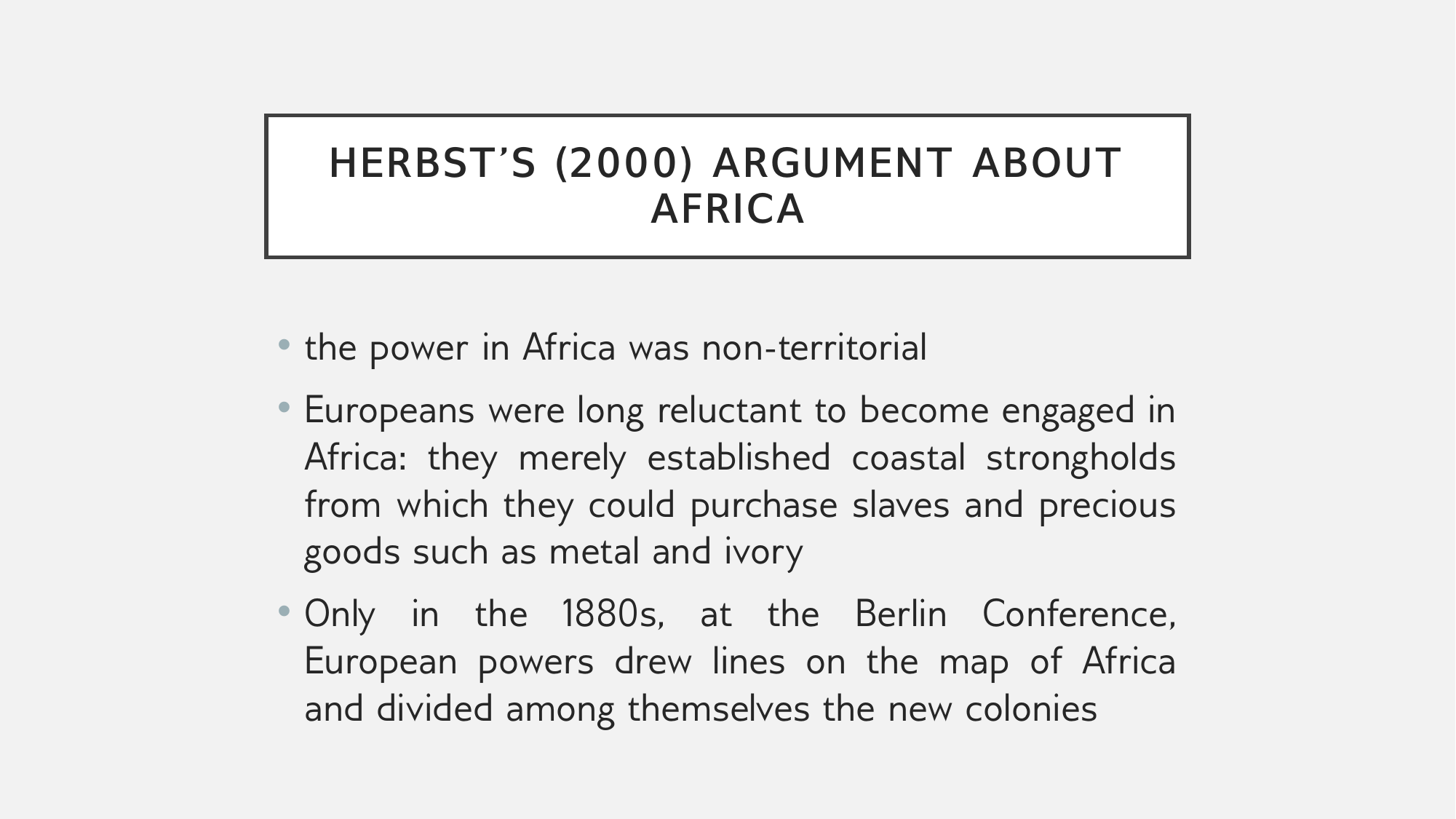

# Herbst’s (2000) argument about Africa
the power in Africa was non-territorial
Europeans were long reluctant to become engaged in Africa: they merely established coastal strongholds from which they could purchase slaves and precious goods such as metal and ivory
Only in the 1880s, at the Berlin Conference, European powers drew lines on the map of Africa and divided among themselves the new colonies